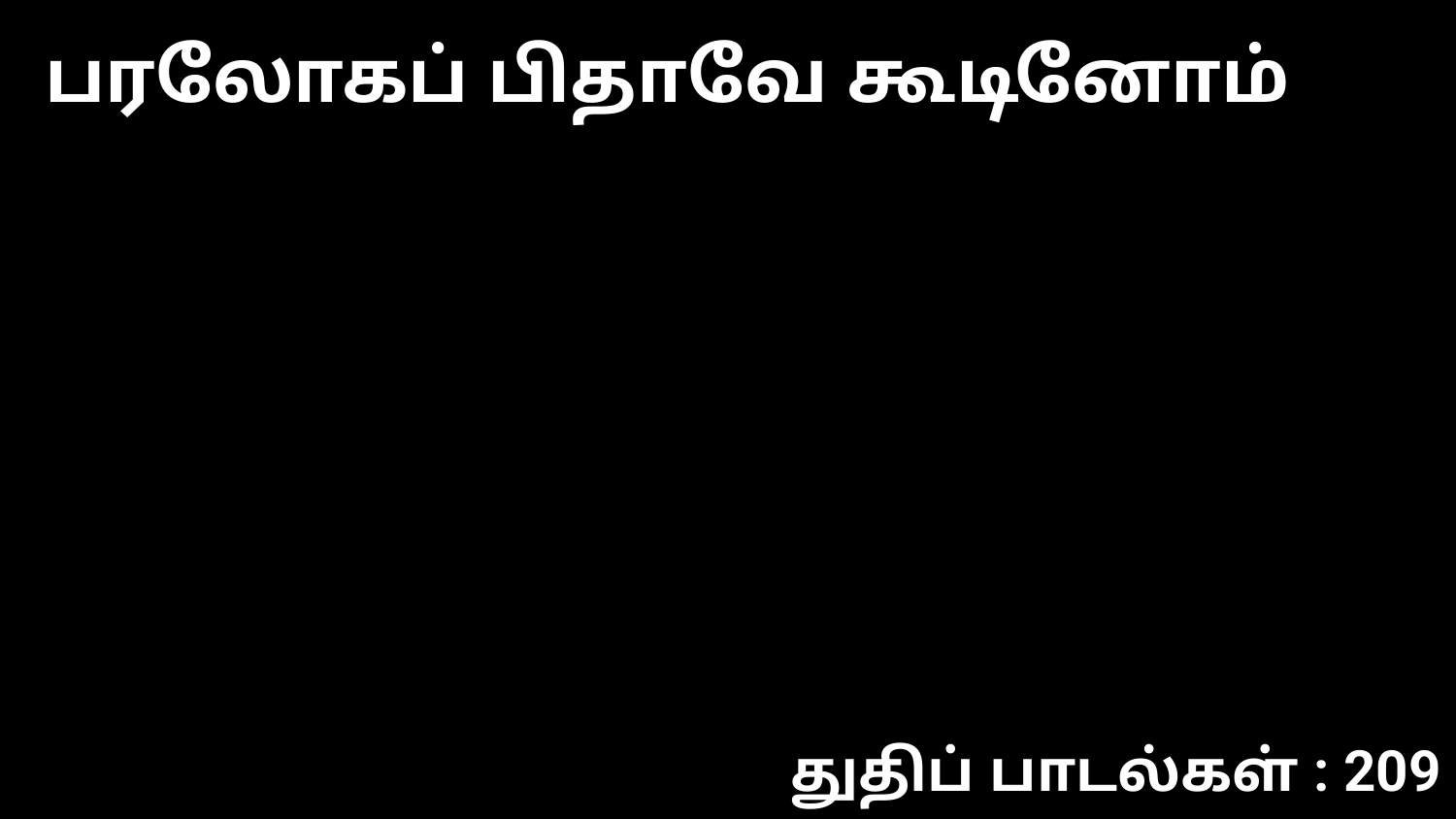

பரலோகப் பிதாவே கூடினோம்
துதிப் பாடல்கள் : 209